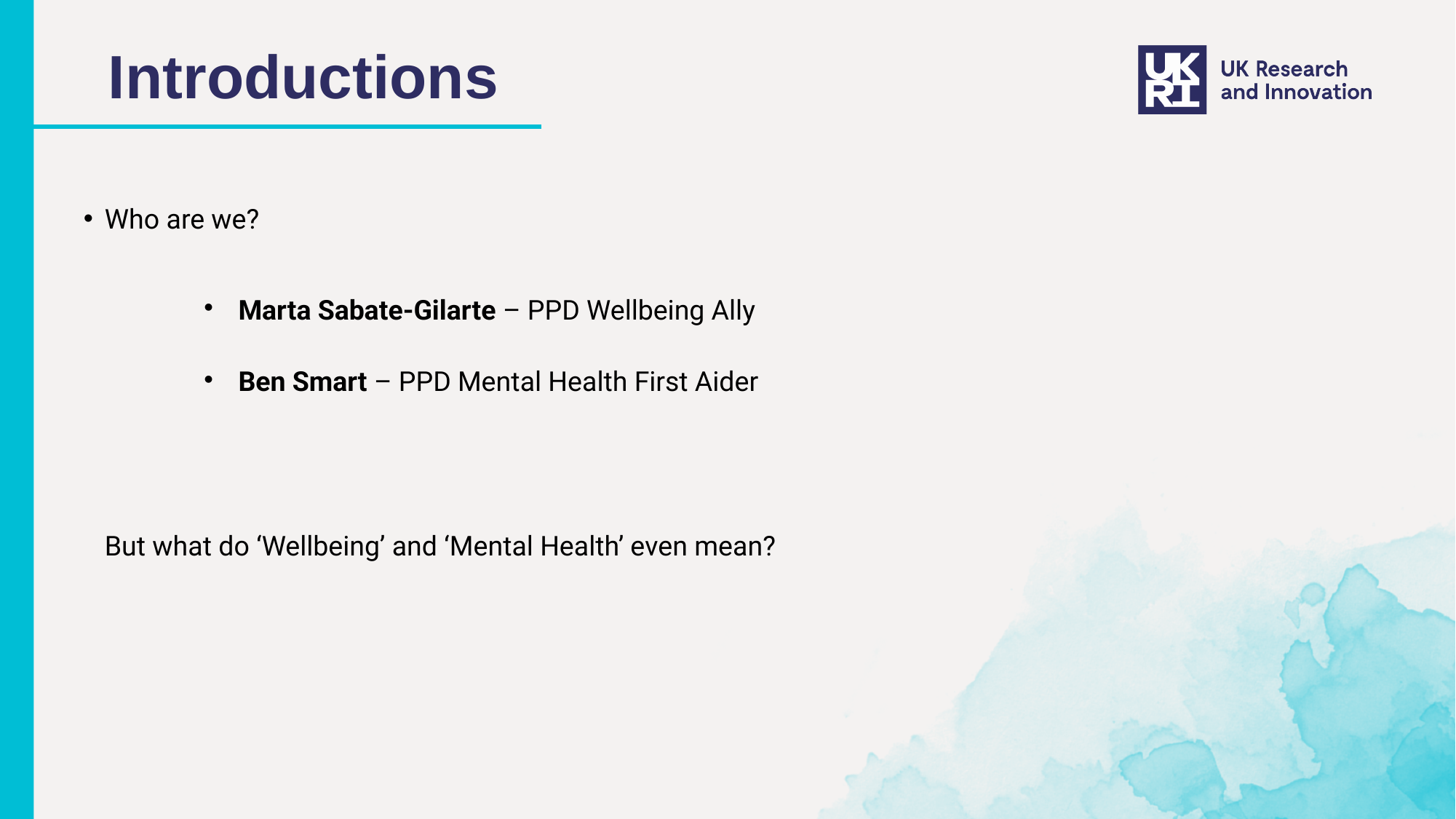

Introductions
# Who are we?
Marta Sabate-Gilarte – PPD Wellbeing Ally
Ben Smart – PPD Mental Health First Aider
But what do ‘Wellbeing’ and ‘Mental Health’ even mean?